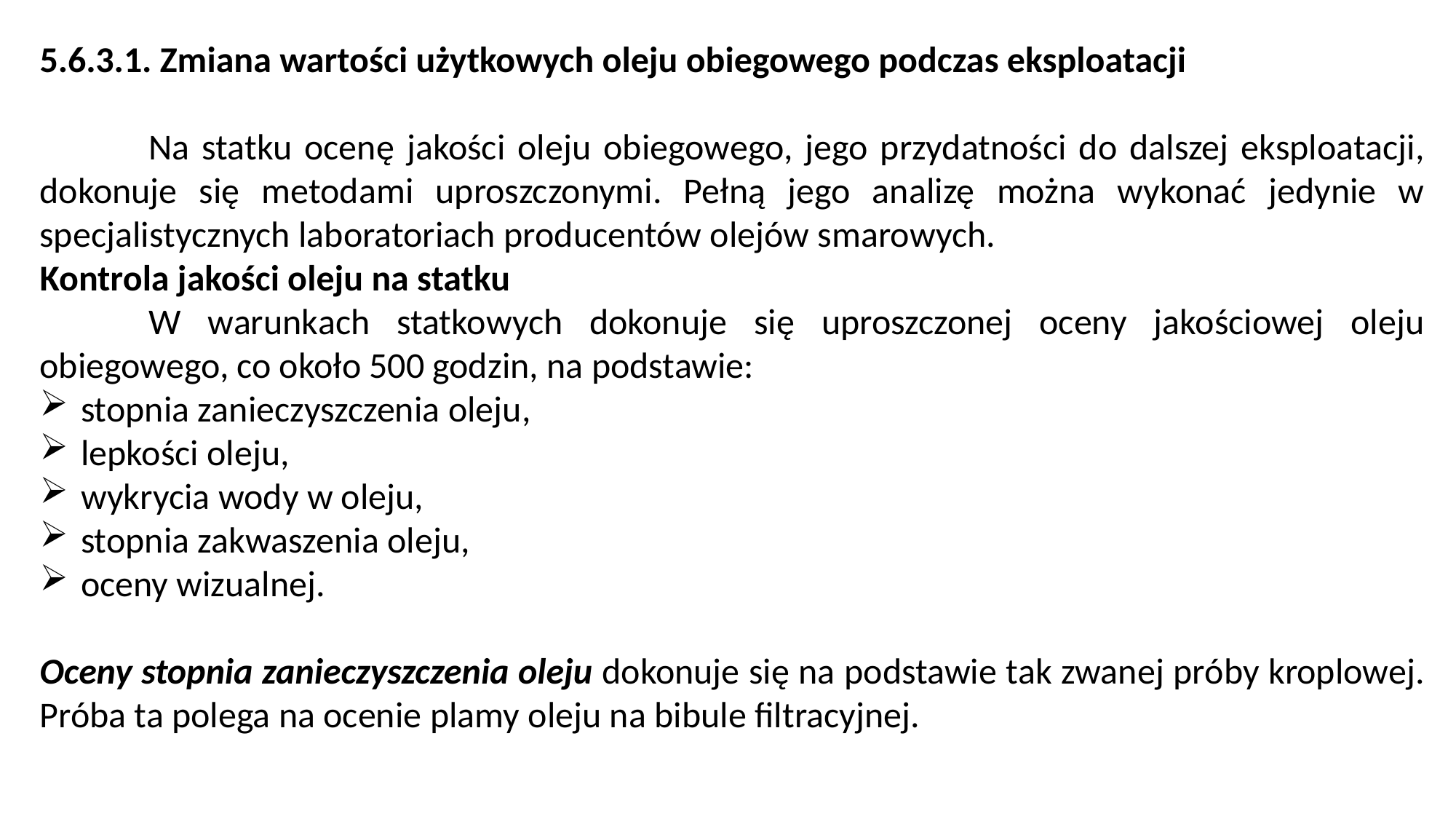

5.6.3.1. Zmiana wartości użytkowych oleju obiegowego podczas eksploatacji

	Na statku ocenę jakości oleju obiegowego, jego przydatności do dalszej eksplo­atacji, dokonuje się metodami uproszczonymi. Pełną jego analizę można wykonać jedynie w specjalistycznych laboratoriach producentów olejów smarowych.
Kontrola jakości oleju na statku
	W warunkach statkowych dokonuje się uproszczonej oceny jakościowej oleju obiegowego, co około 500 godzin, na podstawie:
stopnia zanieczyszczenia oleju,
lepkości oleju,
wykrycia wody w oleju,
stopnia zakwaszenia oleju,
oceny wizualnej.

Oceny stopnia zanieczyszczenia oleju dokonuje się na podstawie tak zwanej próby kroplowej. Próba ta polega na ocenie plamy oleju na bibule filtracyjnej.